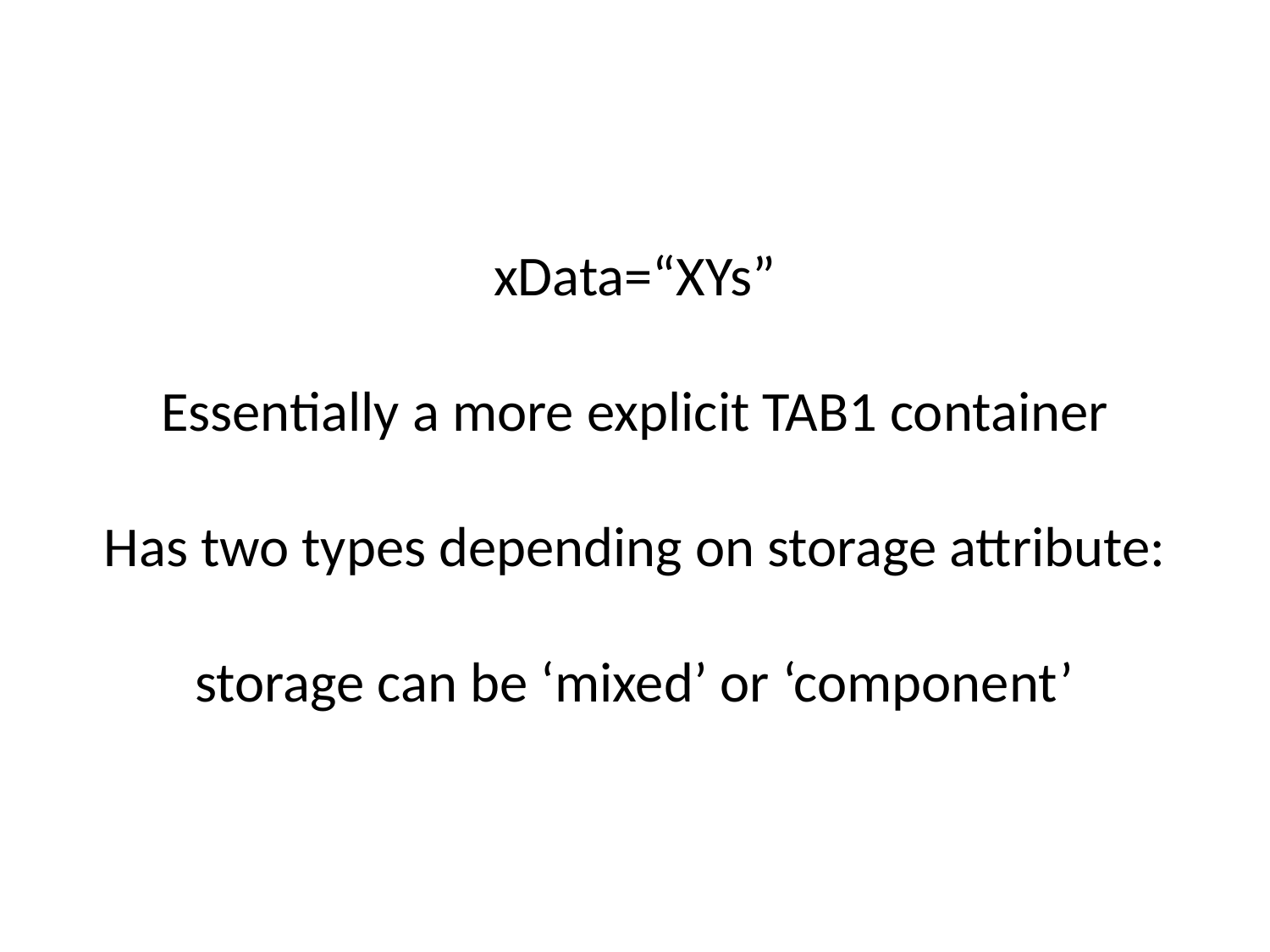

xData=“XYs”

Essentially a more explicit TAB1 container

Has two types depending on storage attribute:

storage can be ‘mixed’ or ‘component’